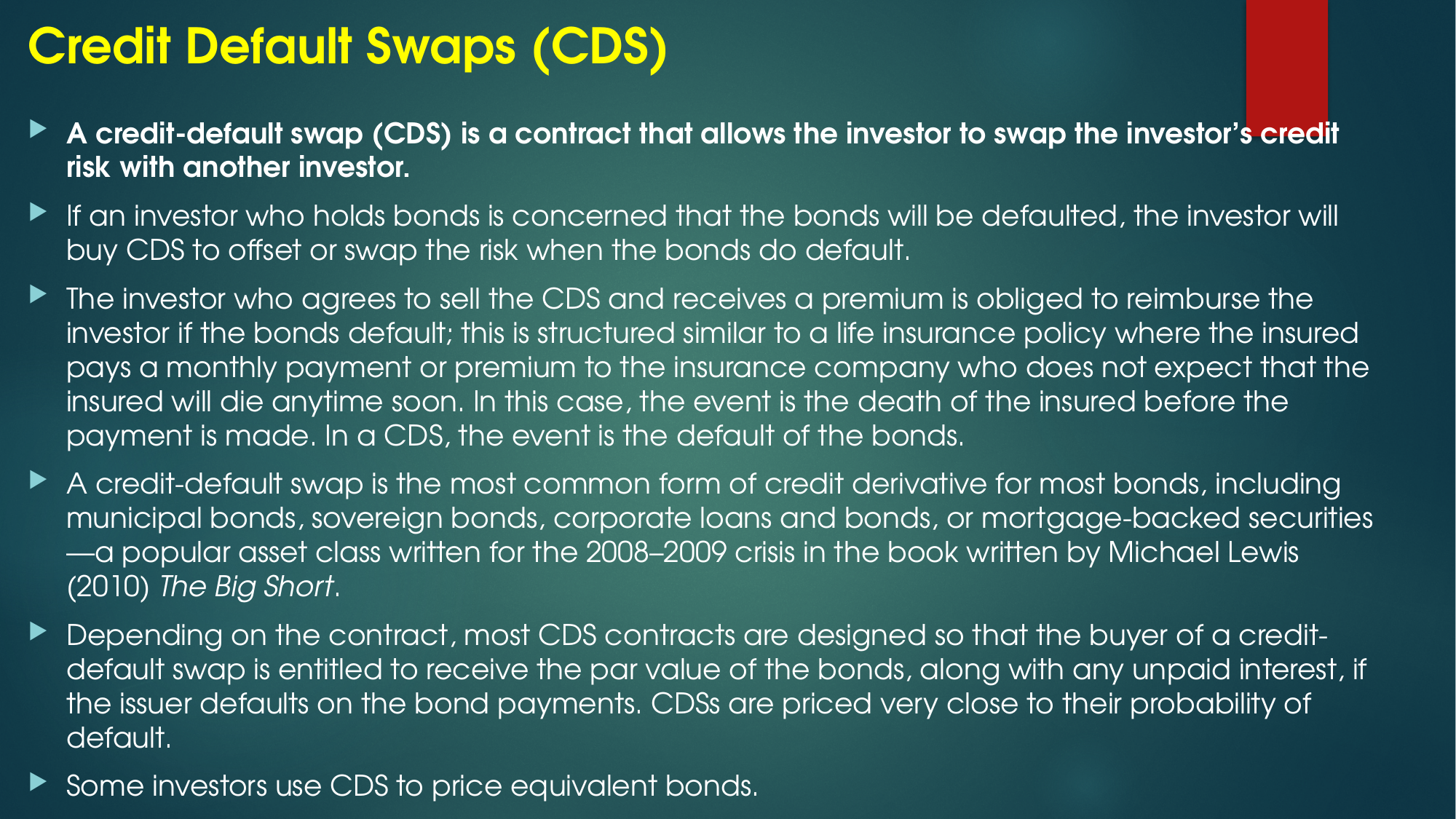

# Credit Default Swaps (CDS)
A credit-default swap (CDS) is a contract that allows the investor to swap the investor’s credit risk with another investor.
If an investor who holds bonds is concerned that the bonds will be defaulted, the investor will buy CDS to offset or swap the risk when the bonds do default.
The investor who agrees to sell the CDS and receives a premium is obliged to reimburse the investor if the bonds default; this is structured similar to a life insurance policy where the insured pays a monthly payment or premium to the insurance company who does not expect that the insured will die anytime soon. In this case, the event is the death of the insured before the payment is made. In a CDS, the event is the default of the bonds.
A credit-default swap is the most common form of credit derivative for most bonds, including municipal bonds, sovereign bonds, corporate loans and bonds, or mortgage-backed securities—a popular asset class written for the 2008–2009 crisis in the book written by Michael Lewis (2010) The Big Short.
Depending on the contract, most CDS contracts are designed so that the buyer of a credit-default swap is entitled to receive the par value of the bonds, along with any unpaid interest, if the issuer defaults on the bond payments. CDSs are priced very close to their probability of default.
Some investors use CDS to price equivalent bonds.